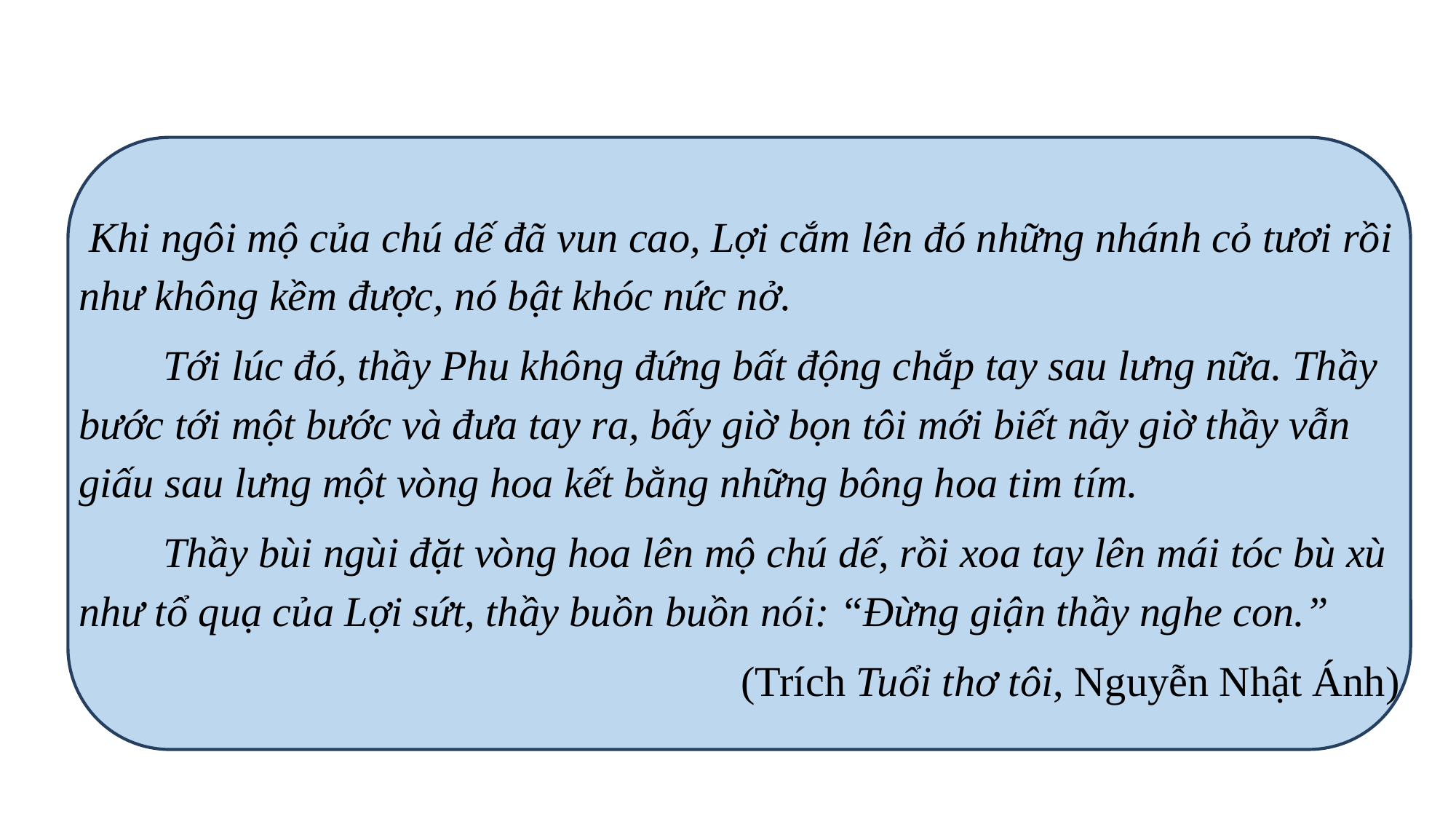

Khi ngôi mộ của chú dế đã vun cao, Lợi cắm lên đó những nhánh cỏ tươi rồi như không kềm được, nó bật khóc nức nở.
        Tới lúc đó, thầy Phu không đứng bất động chắp tay sau lưng nữa. Thầy bước tới một bước và đưa tay ra, bấy giờ bọn tôi mới biết nãy giờ thầy vẫn giấu sau lưng một vòng hoa kết bằng những bông hoa tim tím.
        Thầy bùi ngùi đặt vòng hoa lên mộ chú dế, rồi xoa tay lên mái tóc bù xù như tổ quạ của Lợi sứt, thầy buồn buồn nói: “Đừng giận thầy nghe con.”
(Trích Tuổi thơ tôi, Nguyễn Nhật Ánh)